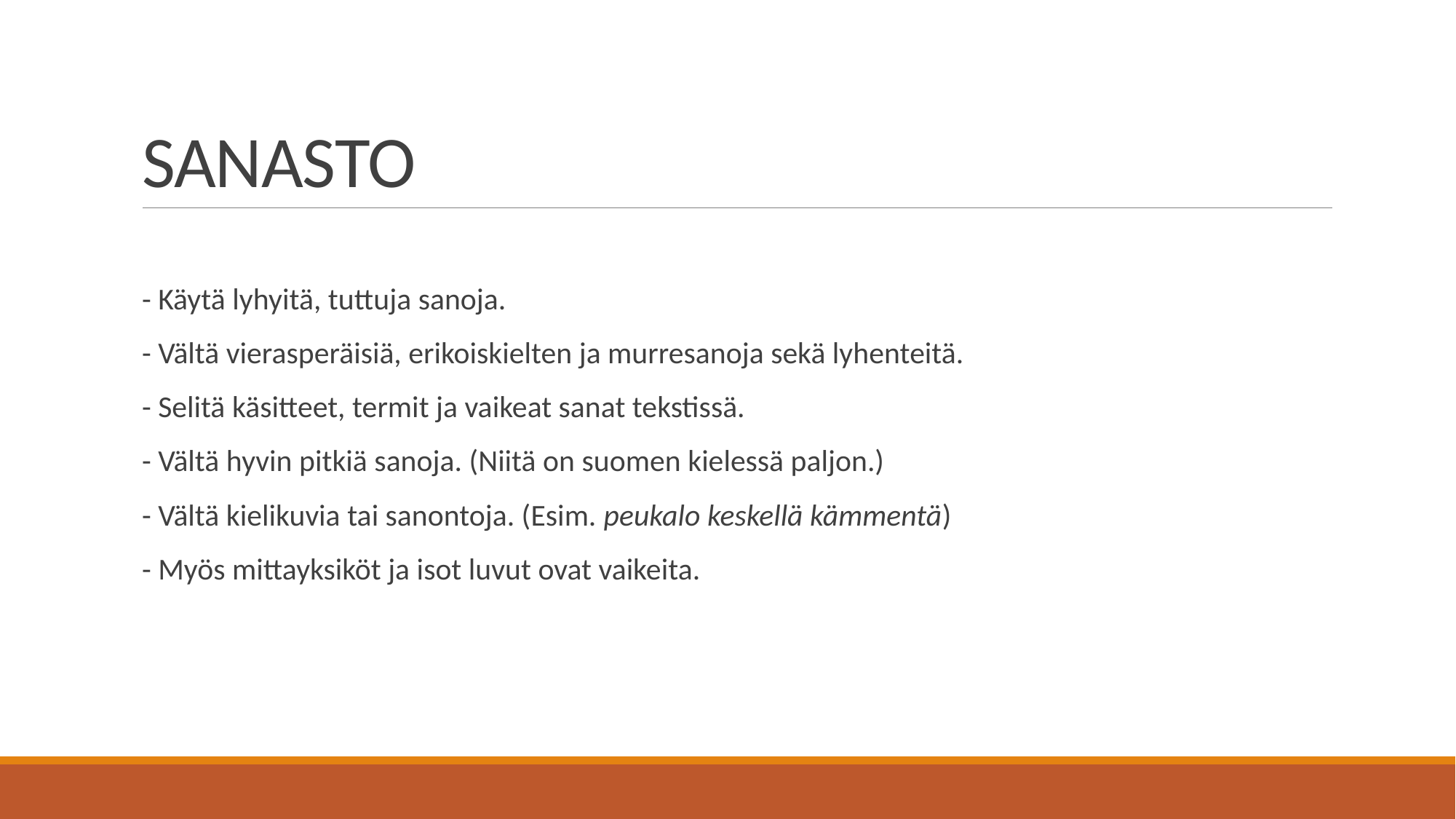

# SANASTO

- Käytä lyhyitä, tuttuja sanoja.
- Vältä vierasperäisiä, erikoiskielten ja murresanoja sekä lyhenteitä.
- Selitä käsitteet, termit ja vaikeat sanat tekstissä.
- Vältä hyvin pitkiä sanoja. (Niitä on suomen kielessä paljon.)
- Vältä kielikuvia tai sanontoja. (Esim. peukalo keskellä kämmentä)
- Myös mittayksiköt ja isot luvut ovat vaikeita.